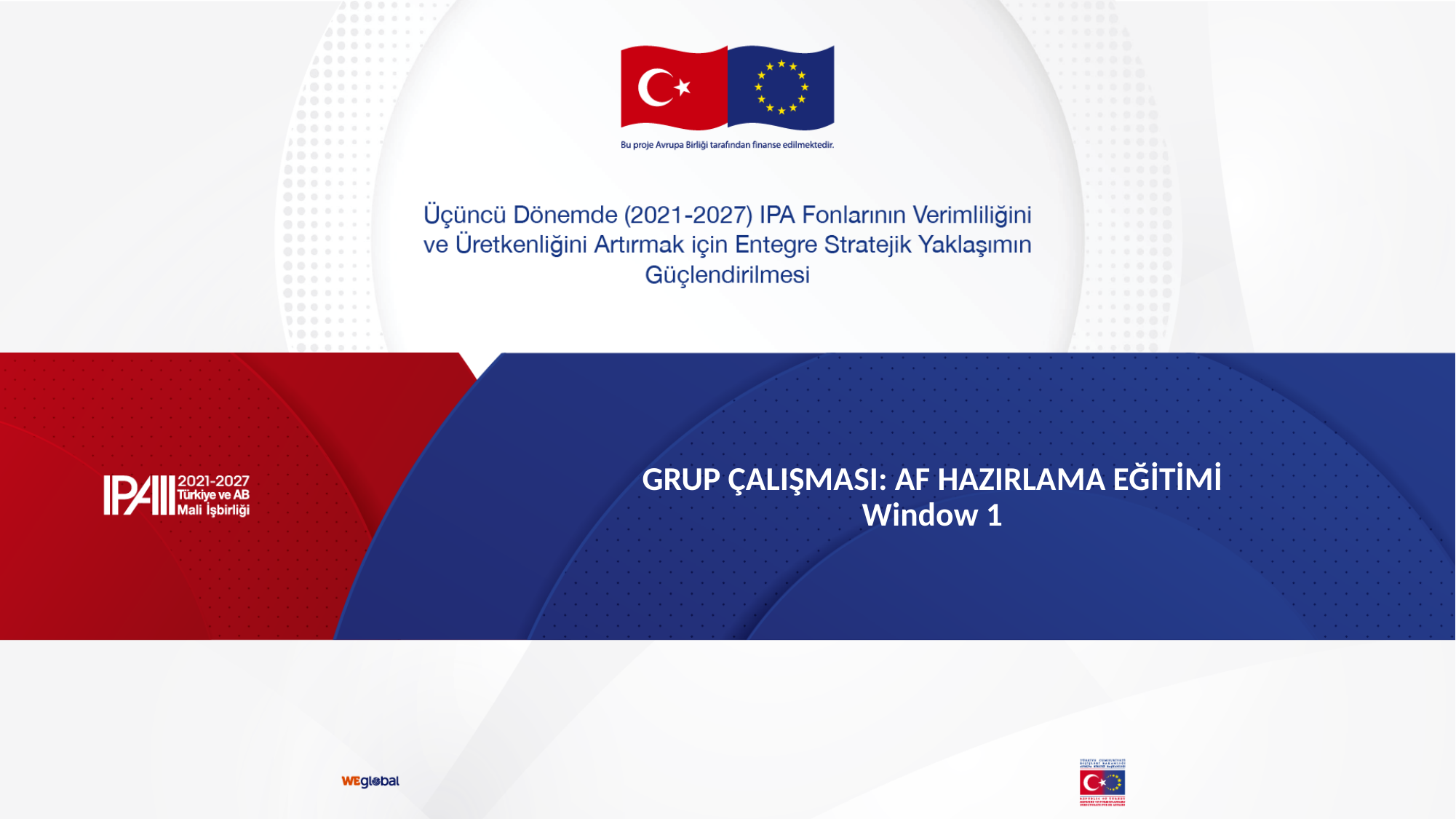

# GRUP ÇALIŞMASI: AF HAZIRLAMA EĞİTİMİ Window 1